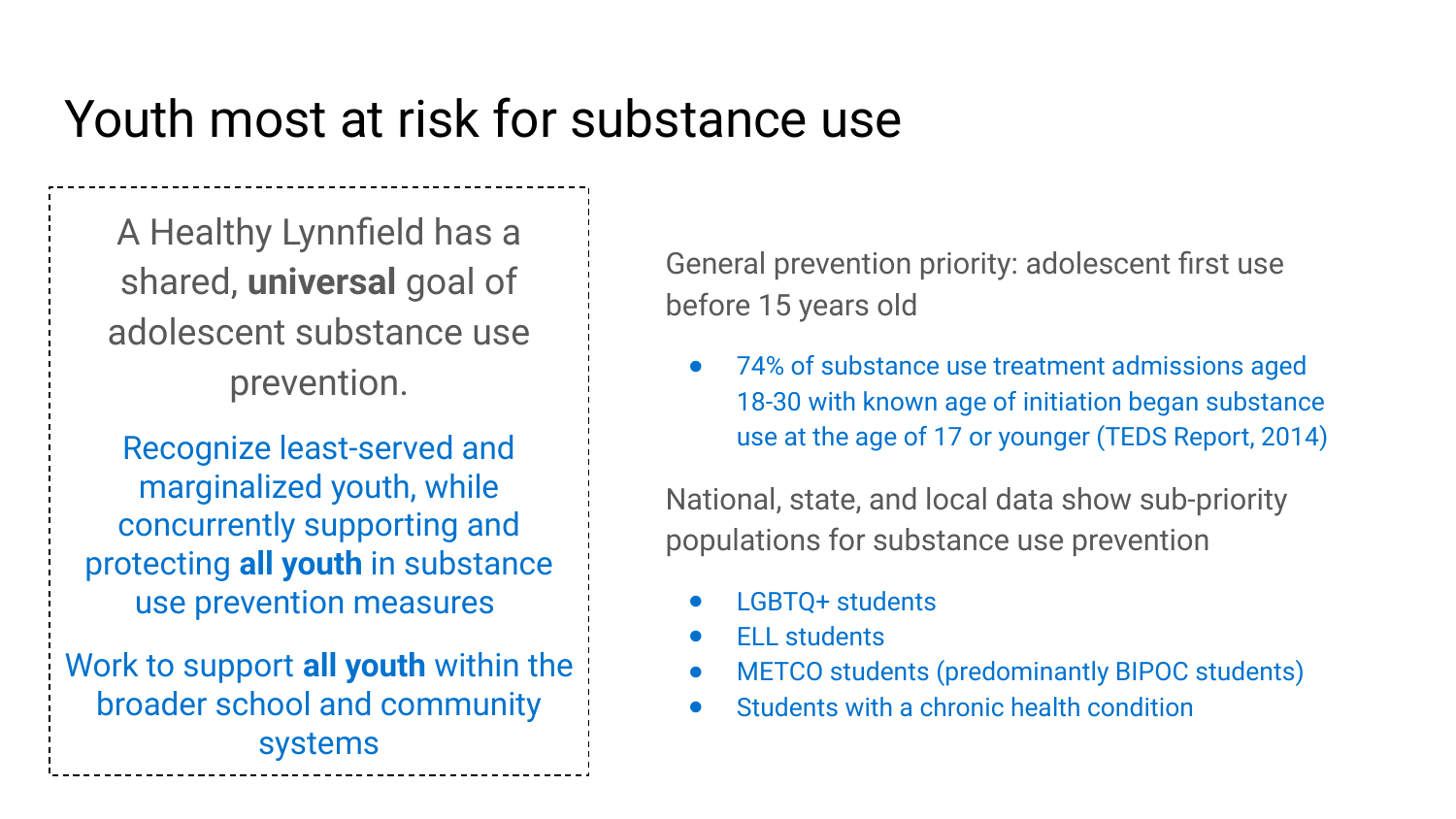

# Youth most at risk for substance use
A Healthy Lynnfield has a shared, universal goal of adolescent substance use prevention.
Recognize least-served and marginalized youth, while concurrently supporting and protecting all youth in substance use prevention measures
Work to support all youth within the broader school and community systems
General prevention priority: adolescent first use before 15 years old
74% of substance use treatment admissions aged 18-30 with known age of initiation began substance use at the age of 17 or younger (TEDS Report, 2014)
National, state, and local data show sub-priority populations for substance use prevention
LGBTQ+ students
ELL students
METCO students (predominantly BIPOC students)
Students with a chronic health condition